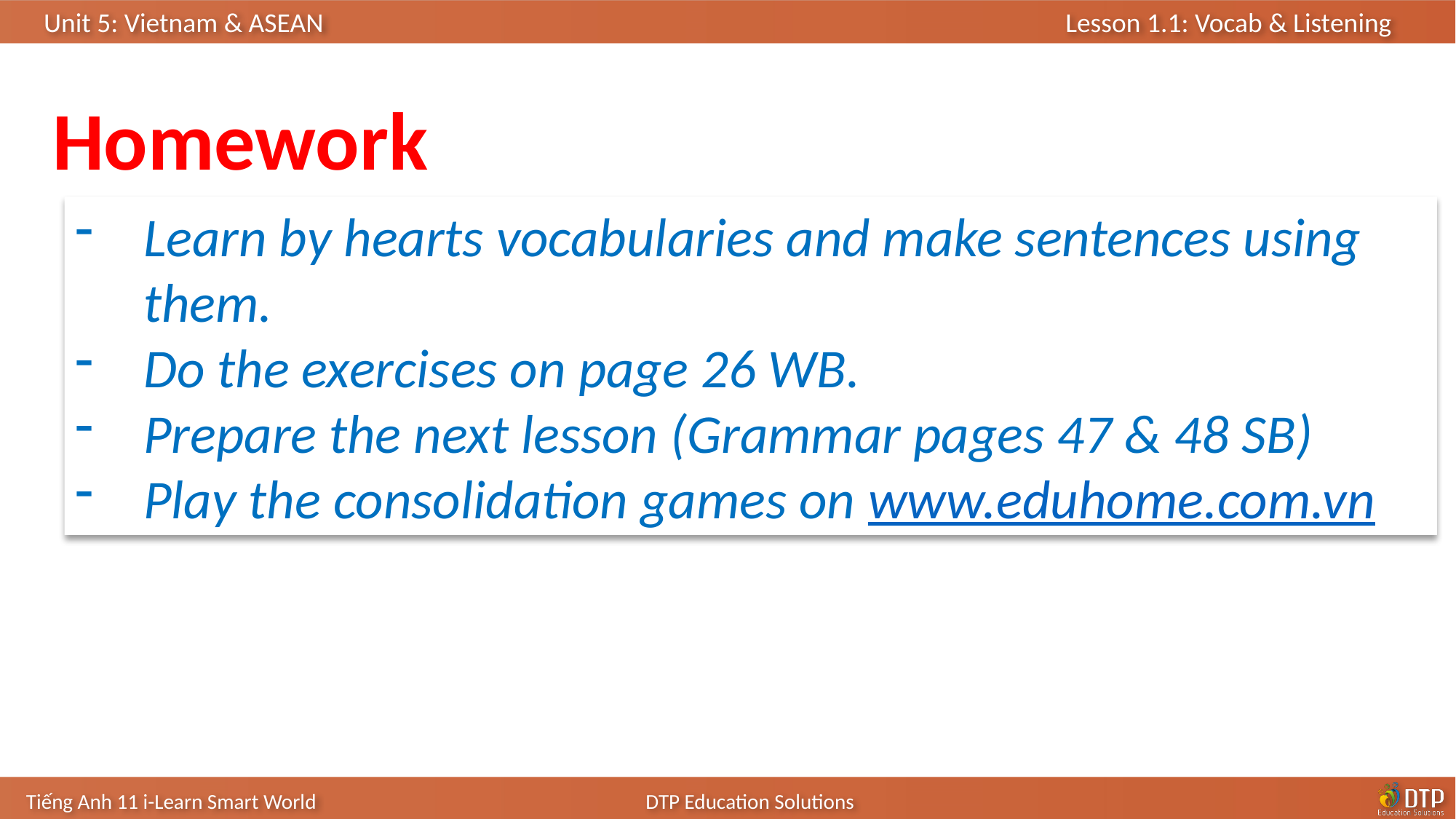

Homework
Learn by hearts vocabularies and make sentences using them.
Do the exercises on page 26 WB.
Prepare the next lesson (Grammar pages 47 & 48 SB)
Play the consolidation games on www.eduhome.com.vn